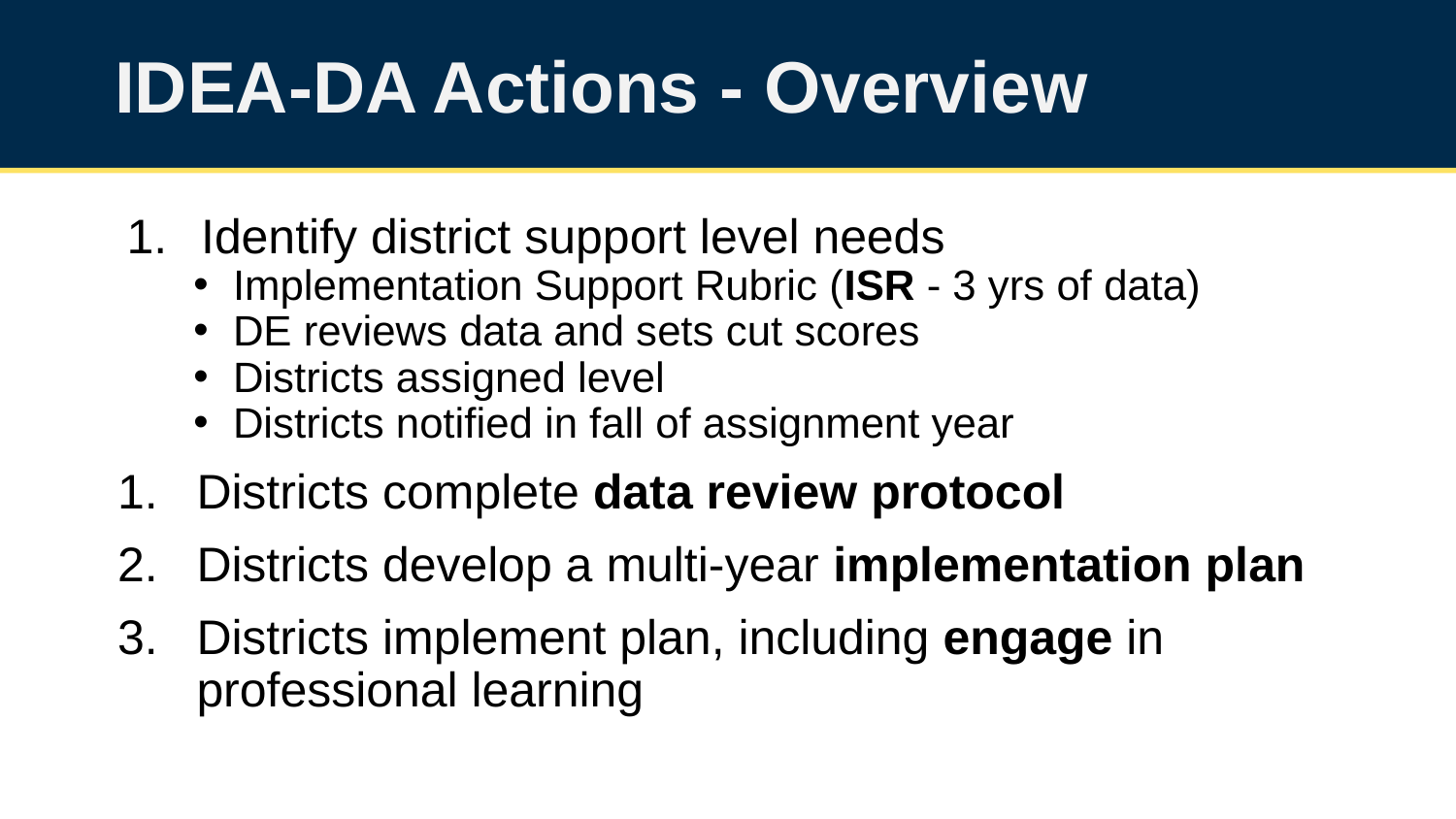

# IDEA-DA Actions - Overview
 Identify district support level needs
Implementation Support Rubric (ISR - 3 yrs of data)
DE reviews data and sets cut scores
Districts assigned level
Districts notified in fall of assignment year
Districts complete data review protocol
Districts develop a multi-year implementation plan
Districts implement plan, including engage in professional learning